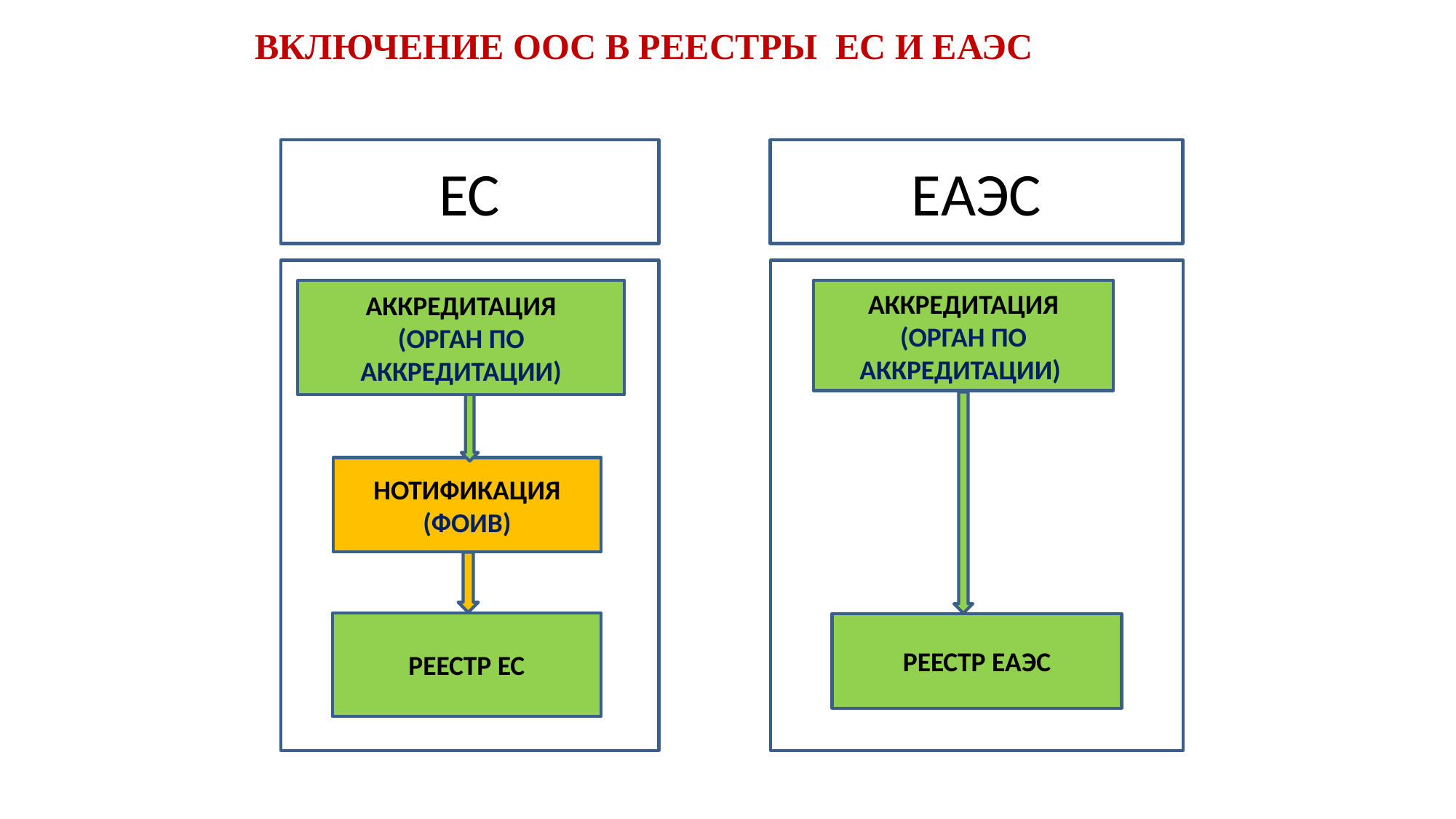

# ВКЛЮЧЕНИЕ ООС В РЕЕСТРЫ  ЕС И ЕАЭС

ЕАЭС
ЕС

АККРЕДИТАЦИЯ
(ОРГАН ПО АККРЕДИТАЦИИ)
АККРЕДИТАЦИЯ
(ОРГАН ПО АККРЕДИТАЦИИ)

НОТИФИКАЦИЯ
(ФОИВ)

РЕЕСТР ЕС
РЕЕСТР ЕАЭС